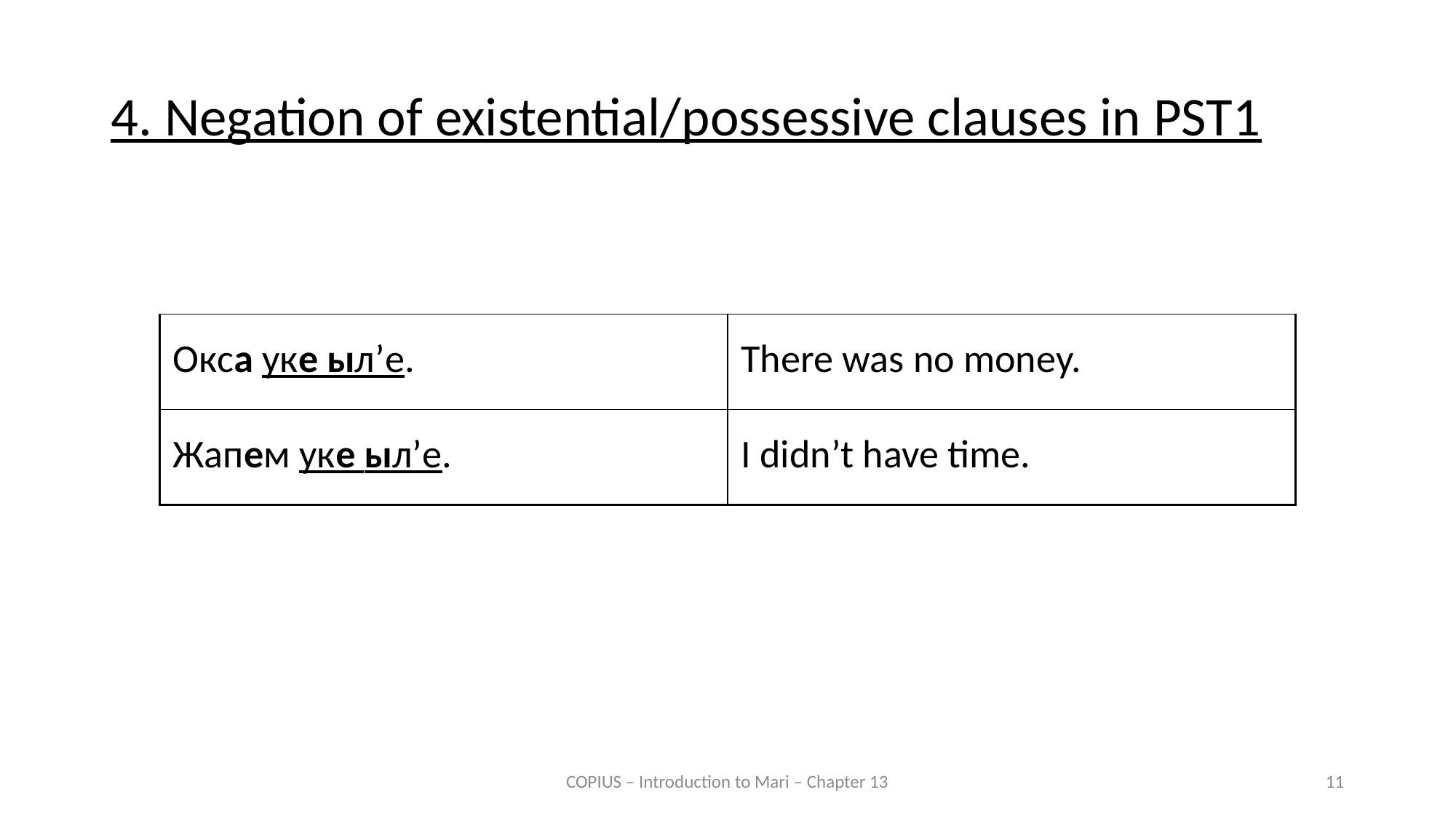

4. Negation of existential/possessive clauses in PST1
| Окса уке ыл’е. | There was no money. |
| --- | --- |
| Жапем уке ыл’е. | I didn’t have time. |
| --- | --- |
COPIUS – Introduction to Mari – Chapter 13
11